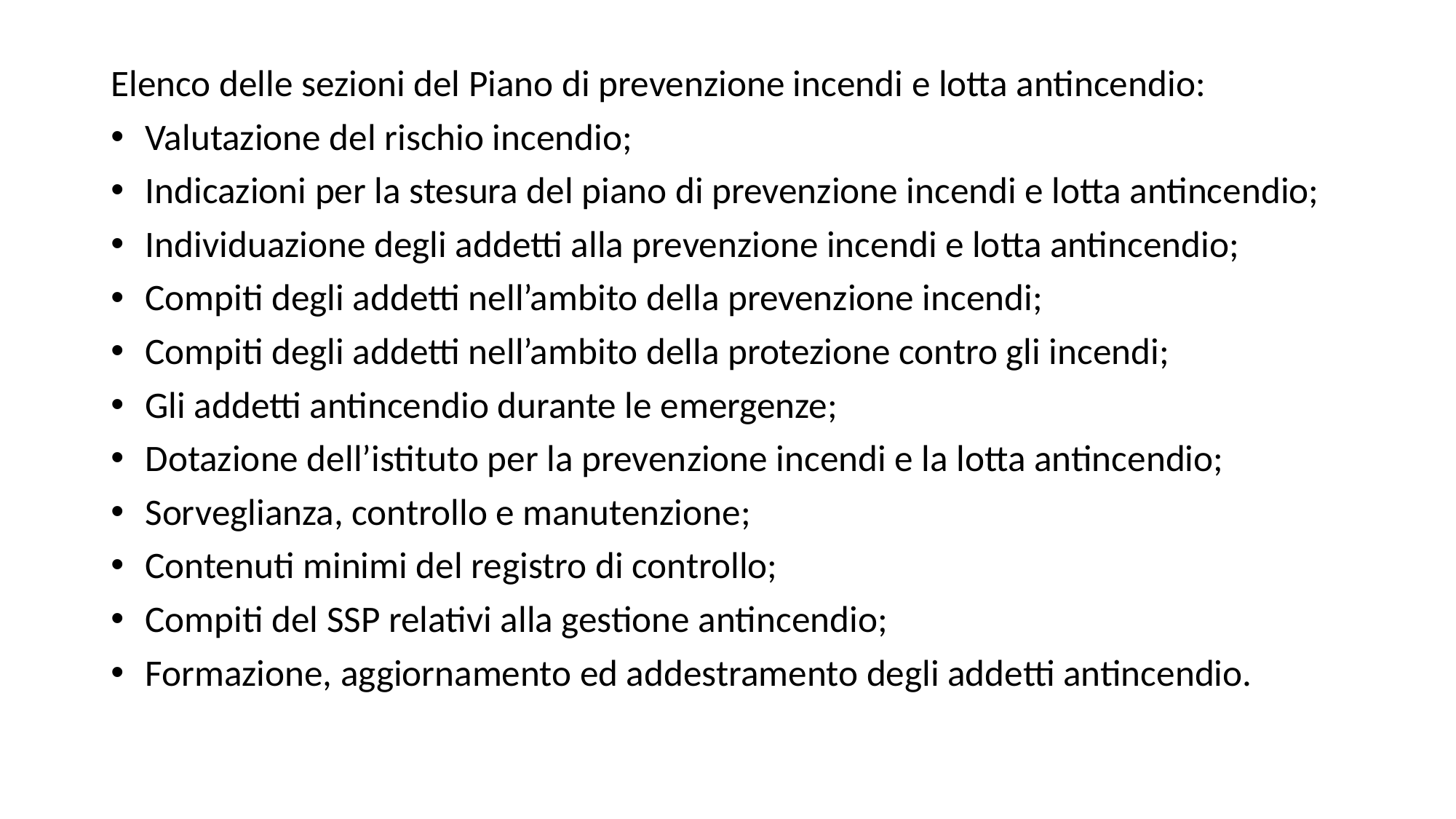

Elenco delle sezioni del Piano di prevenzione incendi e lotta antincendio:
 Valutazione del rischio incendio;
 Indicazioni per la stesura del piano di prevenzione incendi e lotta antincendio;
 Individuazione degli addetti alla prevenzione incendi e lotta antincendio;
 Compiti degli addetti nell’ambito della prevenzione incendi;
 Compiti degli addetti nell’ambito della protezione contro gli incendi;
 Gli addetti antincendio durante le emergenze;
 Dotazione dell’istituto per la prevenzione incendi e la lotta antincendio;
 Sorveglianza, controllo e manutenzione;
 Contenuti minimi del registro di controllo;
 Compiti del SSP relativi alla gestione antincendio;
 Formazione, aggiornamento ed addestramento degli addetti antincendio.